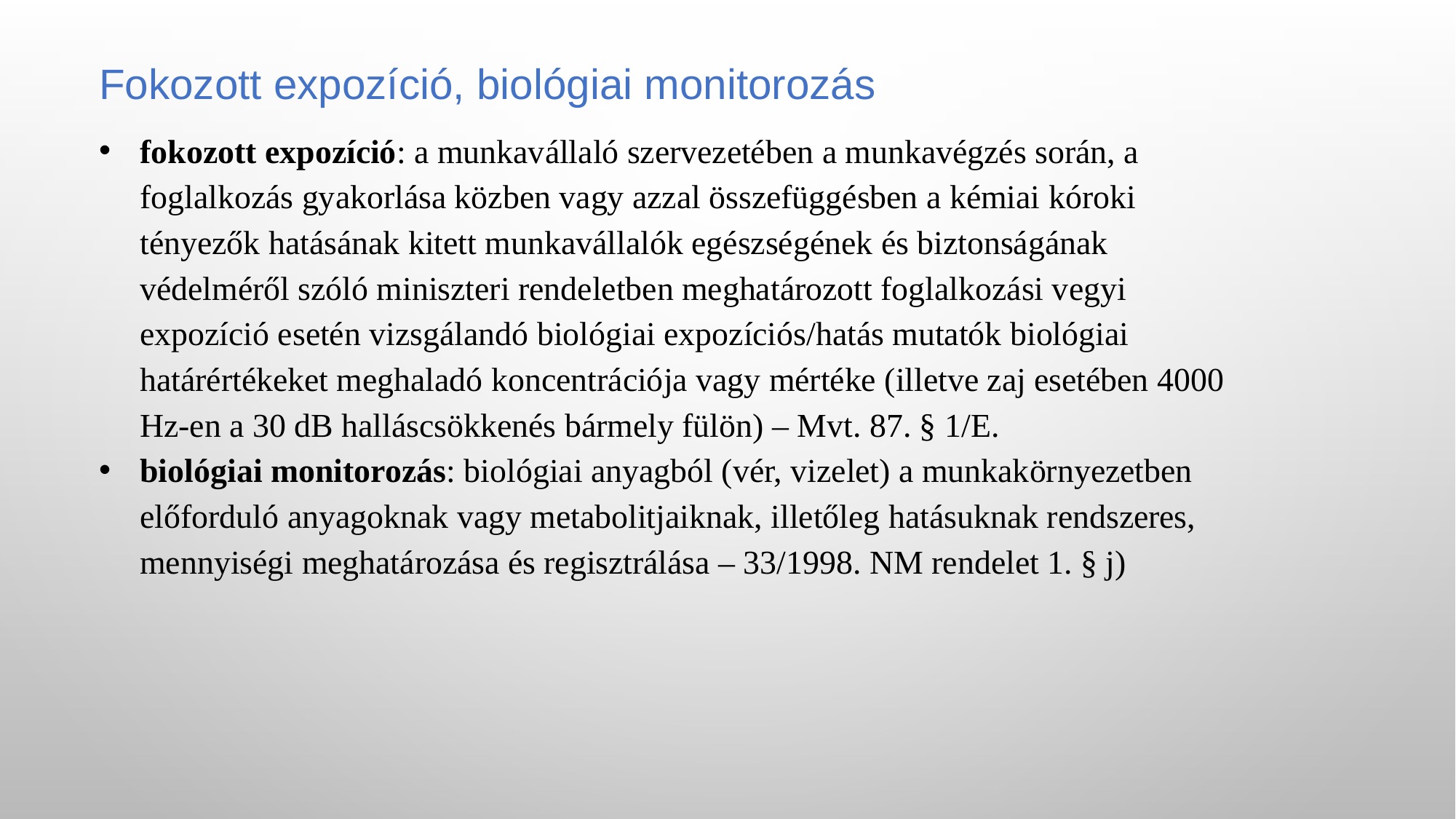

Fokozott expozíció, biológiai monitorozás
fokozott expozíció: a munkavállaló szervezetében a munkavégzés során, a foglalkozás gyakorlása közben vagy azzal összefüggésben a kémiai kóroki tényezők hatásának kitett munkavállalók egészségének és biztonságának védelméről szóló miniszteri rendeletben meghatározott foglalkozási vegyi expozíció esetén vizsgálandó biológiai expozíciós/hatás mutatók biológiai határértékeket meghaladó koncentrációja vagy mértéke (illetve zaj esetében 4000 Hz-en a 30 dB halláscsökkenés bármely fülön) – Mvt. 87. § 1/E.
biológiai monitorozás: biológiai anyagból (vér, vizelet) a munkakörnyezetben előforduló anyagoknak vagy metabolitjaiknak, illetőleg hatásuknak rendszeres, mennyiségi meghatározása és regisztrálása – 33/1998. NM rendelet 1. § j)